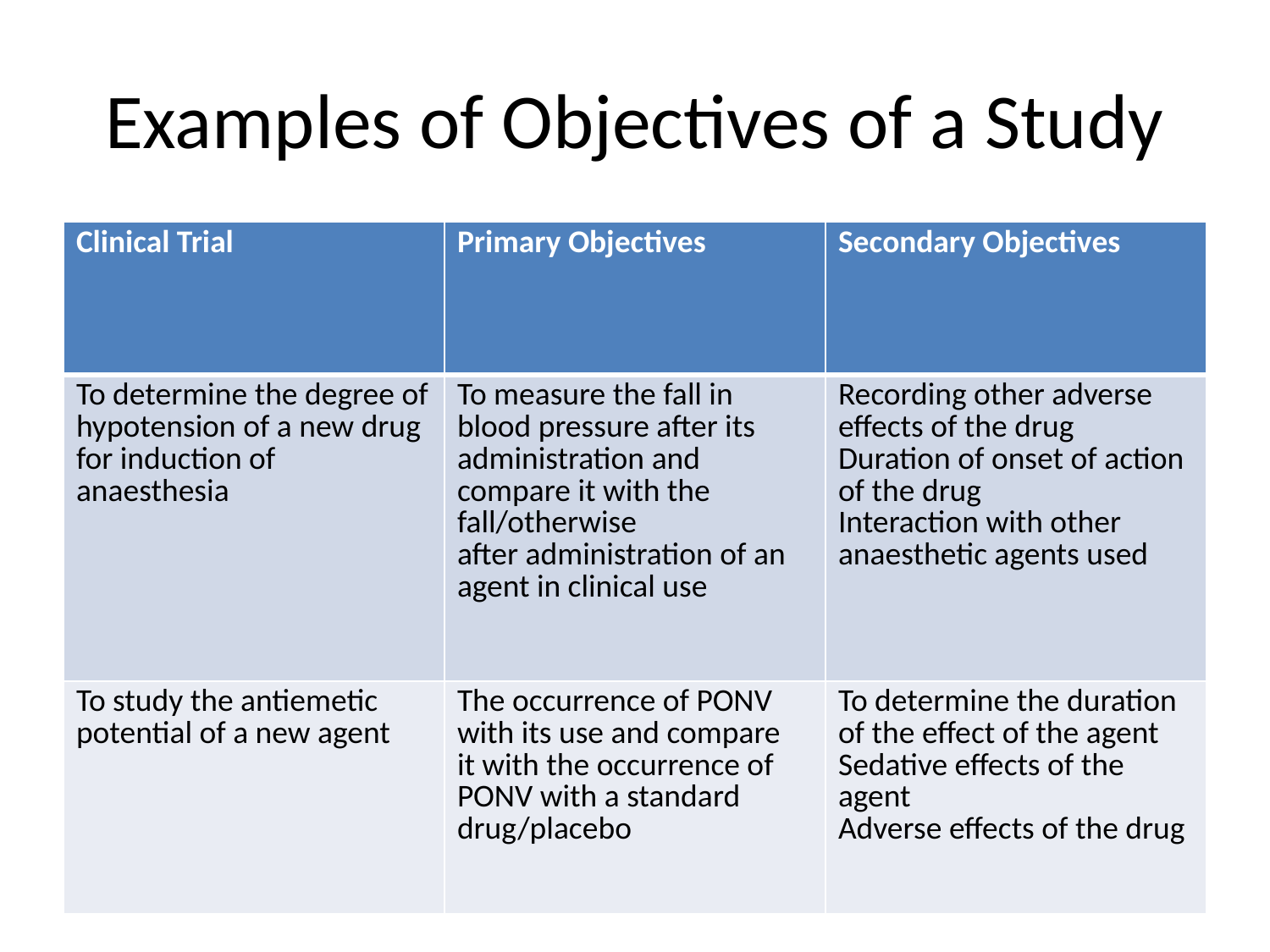

# Examples of Objectives of a Study
| Clinical Trial | Primary Objectives | Secondary Objectives |
| --- | --- | --- |
| To determine the degree of hypotension of a new drug for induction of anaesthesia | To measure the fall in blood pressure after its administration and compare it with the fall/otherwise after administration of an agent in clinical use | Recording other adverse effects of the drug Duration of onset of action of the drug Interaction with other anaesthetic agents used |
| To study the antiemetic potential of a new agent | The occurrence of PONV with its use and compare it with the occurrence of PONV with a standard drug/placebo | To determine the duration of the effect of the agent Sedative effects of the agent Adverse effects of the drug |